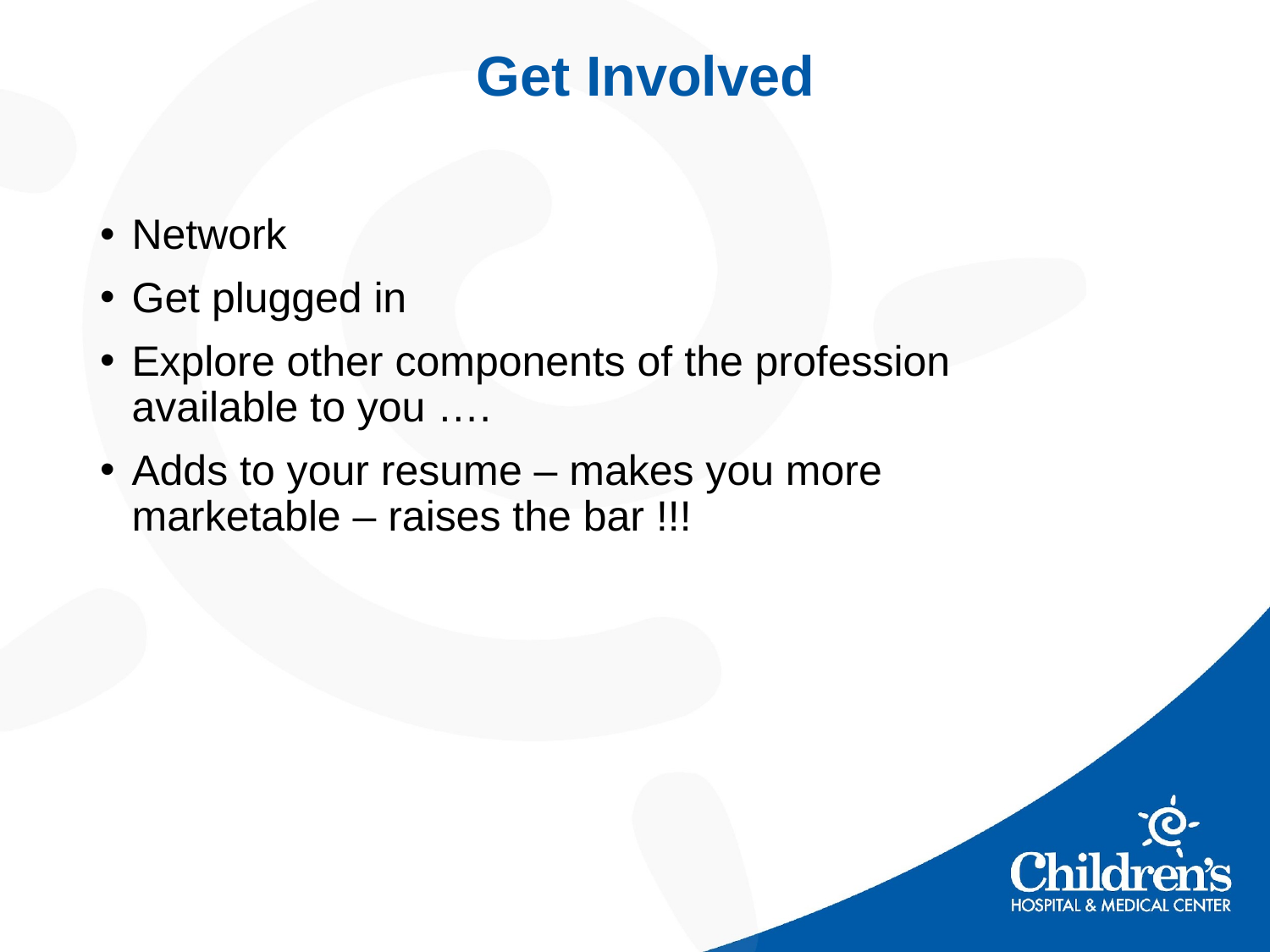

# Get Involved
Network
Get plugged in
Explore other components of the profession available to you ….
Adds to your resume – makes you more marketable – raises the bar !!!